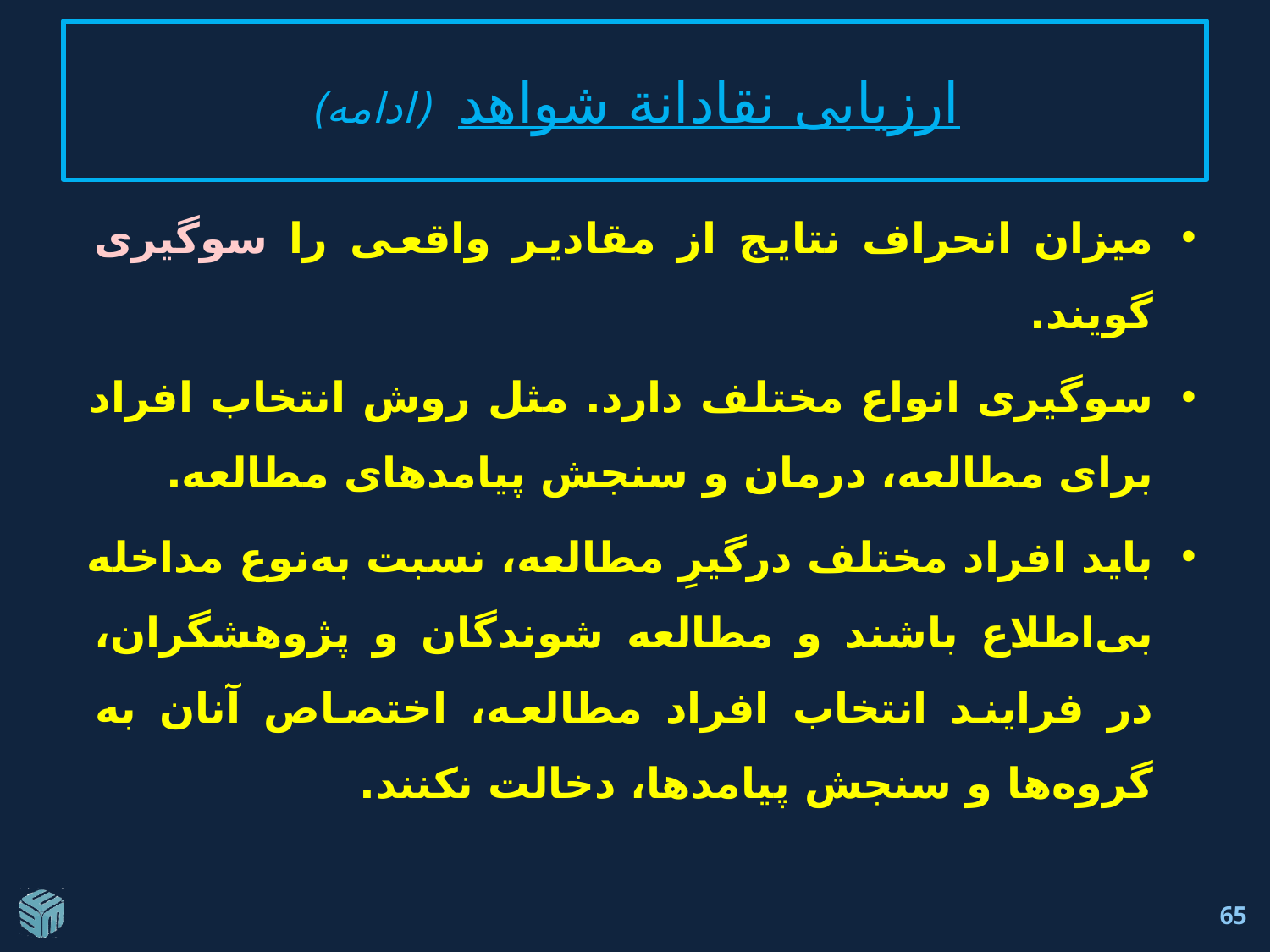

# ارزيابی نقادانة شواهد  (ادامه)
میزان انحراف نتایج از مقادیر واقعی را سوگيری گویند.
سوگیری انواع مختلف دارد. مثل روش انتخاب افراد برای مطالعه، درمان و سنجش پیامد‌های مطالعه.
بايد افراد مختلف درگیرِ مطالعه، نسبت به‌نوع مداخله بی‌اطلاع باشند و مطالعه‌ شوندگان و پژوهشگران، در فرایند انتخاب افراد مطالعه، اختصاص آنان به گروه‌ها و سنجش پیامد‌ها، دخالت نکنند.
65